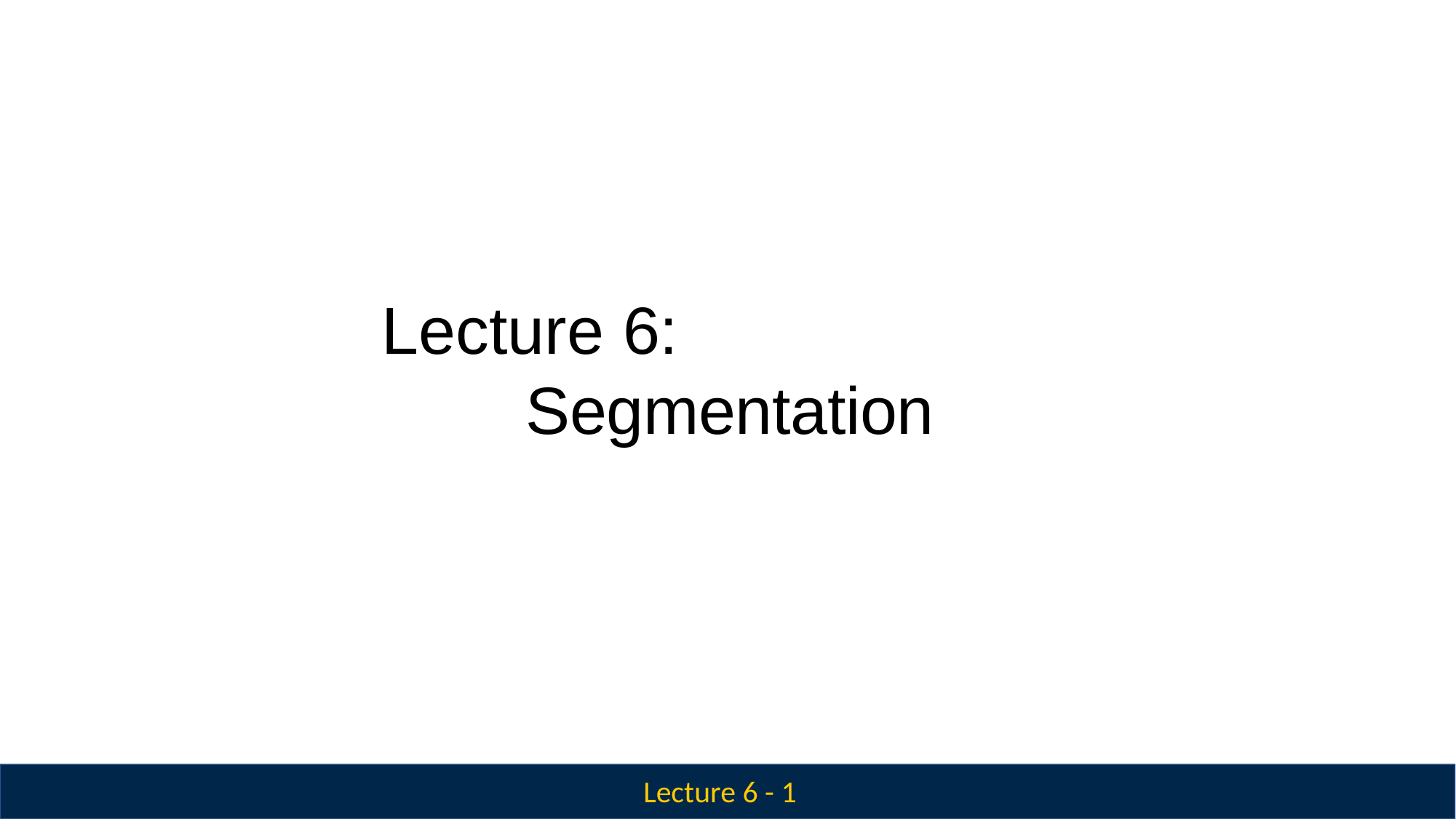

Lecture 6:
Segmentation

Lecture 6 - 1